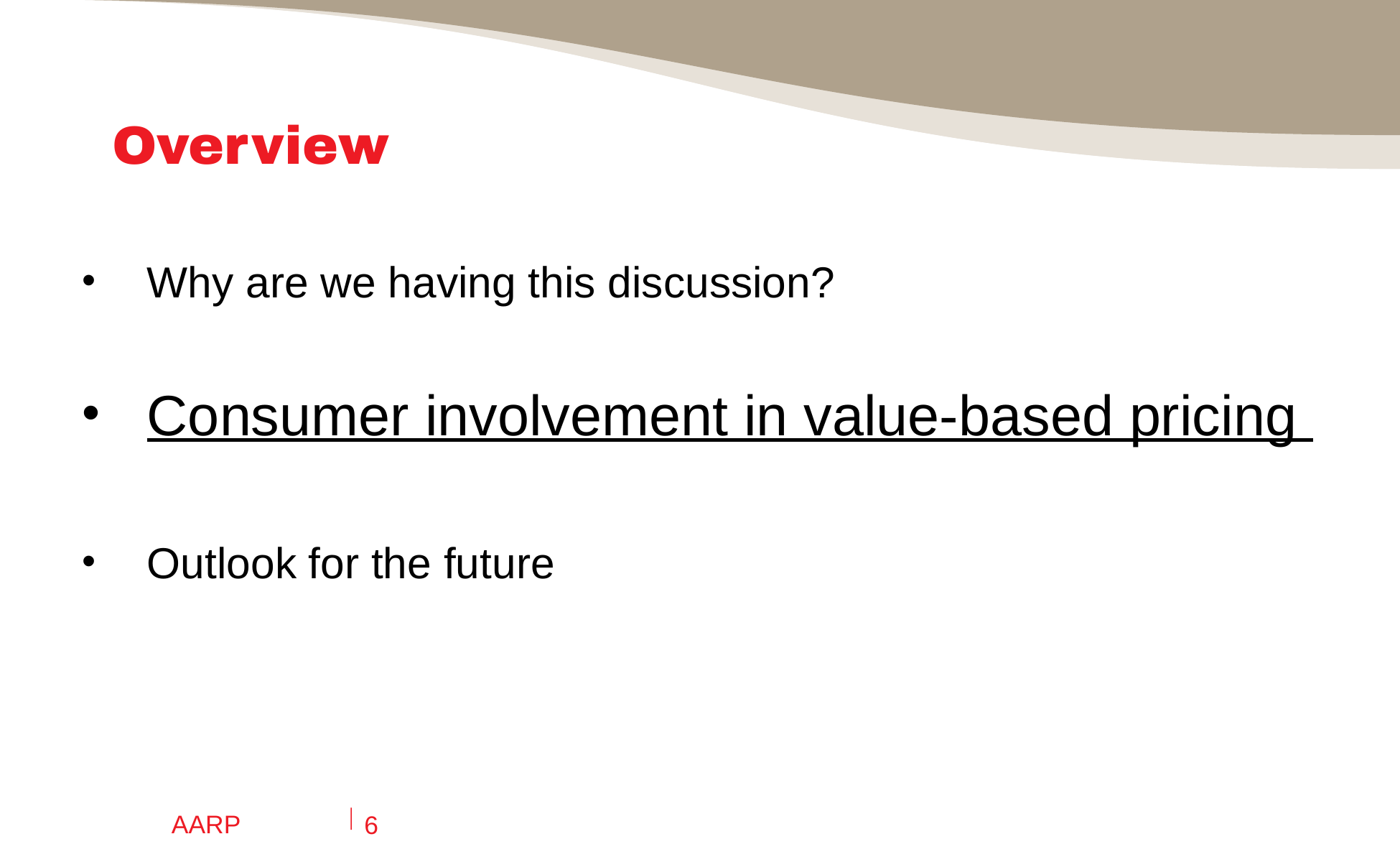

# Overview
Why are we having this discussion?

Consumer involvement in value-based pricing

Outlook for the future

AARP
6